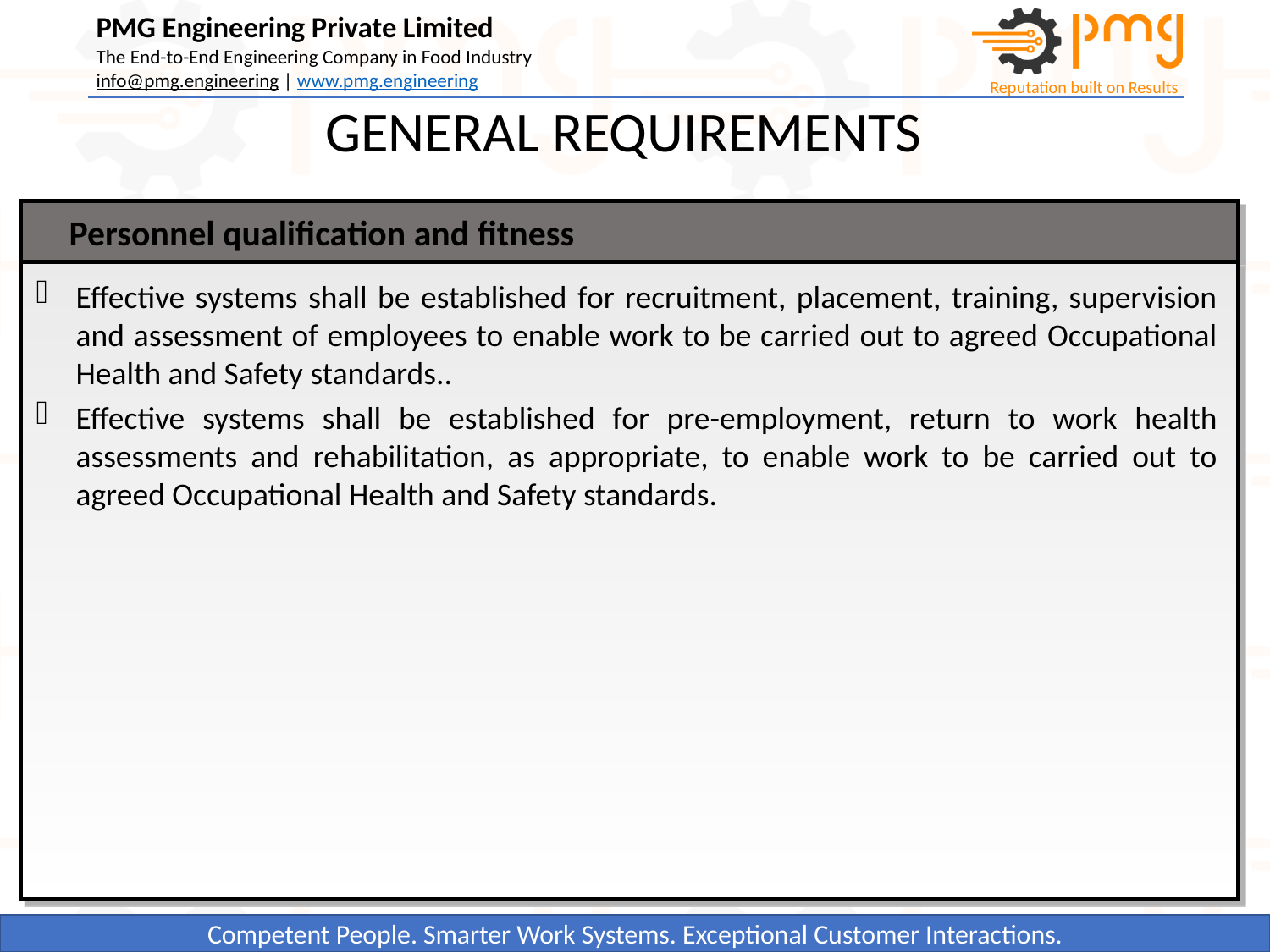

GENERAL REQUIREMENTS
 Personnel qualification and fitness
Effective systems shall be established for recruitment, placement, training, supervision and assessment of employees to enable work to be carried out to agreed Occupational Health and Safety standards..
Effective systems shall be established for pre-employment, return to work health assessments and rehabilitation, as appropriate, to enable work to be carried out to agreed Occupational Health and Safety standards.